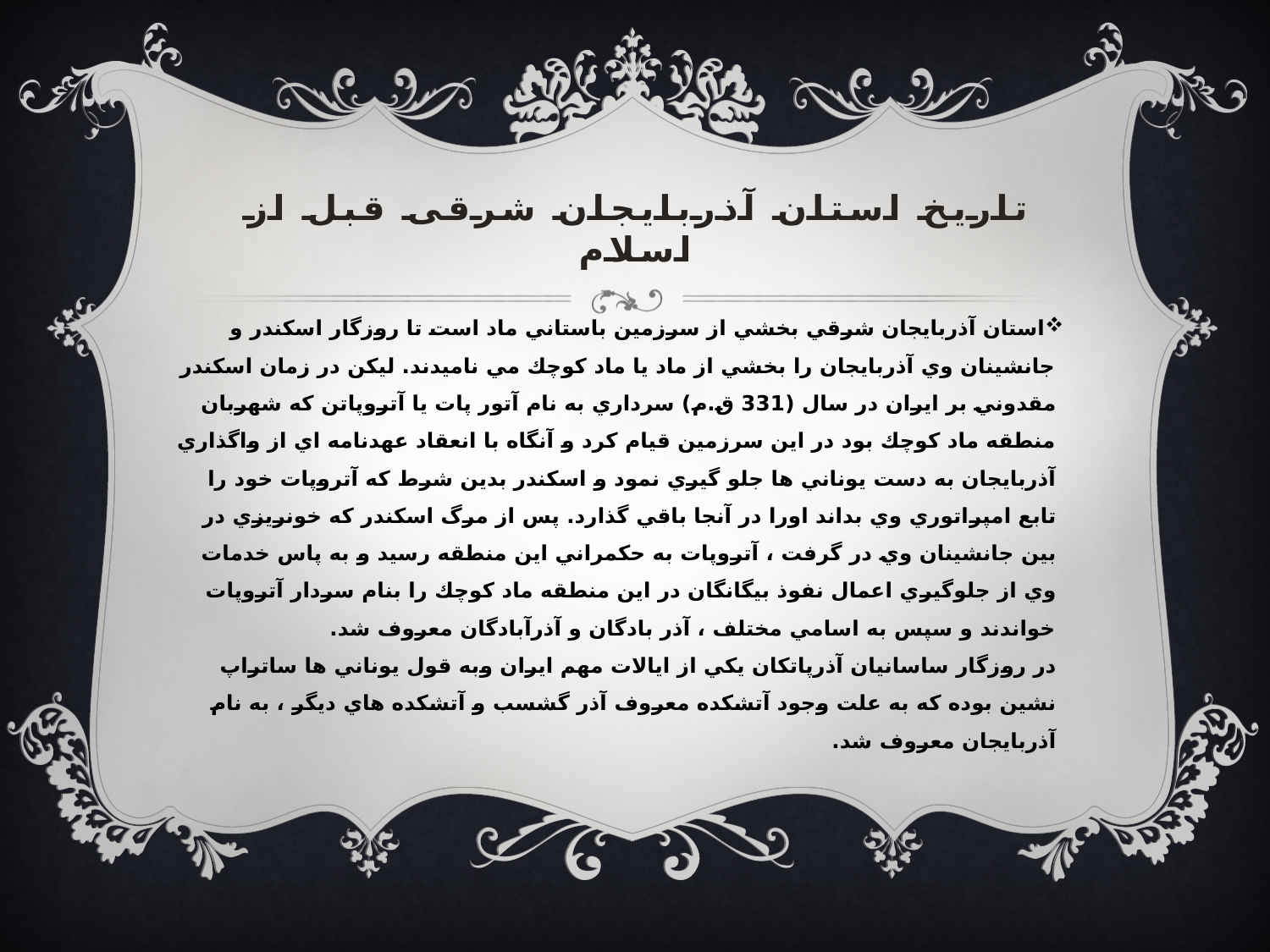

# تاریخ استان آذربایجان شرقی قبل از اسلام
استان آذربايجان شرقي بخشي از سرزمين باستاني ماد است تا روزگار اسكندر و جانشينان وي آذربايجان را بخشي از ماد يا ماد كوچك مي ناميدند. ليكن در زمان اسكندر مقدوني بر ايران در سال (331 ق.م) سرداري به نام آتور پات يا آتروپاتن كه شهربان منطقه ماد كوچك بود در اين سرزمين قيام كرد و آنگاه با انعقاد عهدنامه اي از واگذاري آذربايجان به دست يوناني ها جلو گيري نمود و اسكندر بدين شرط كه آتروپات خود را تابع امپراتوري وي بداند اورا در آنجا باقي گذارد. پس از مرگ اسكندر كه خونريزي در بين جانشينان وي در گرفت ، آتروپات به حكمراني اين منطقه رسيد و به پاس خدمات وي از جلوگيري اعمال نفوذ بيگانگان در اين منطقه ماد كوچك را بنام سردار آتروپات خواندند و سپس به اسامي مختلف ، آذر بادگان و آذرآبادگان معروف شد.
در روزگار ساسانيان آذرپاتكان يكي از ايالات مهم ايران وبه قول يوناني ها ساتراپ نشين بوده كه به علت وجود آتشكده معروف آذر گشسب و آتشكده هاي ديگر ، به نام آذربايجان معروف شد.